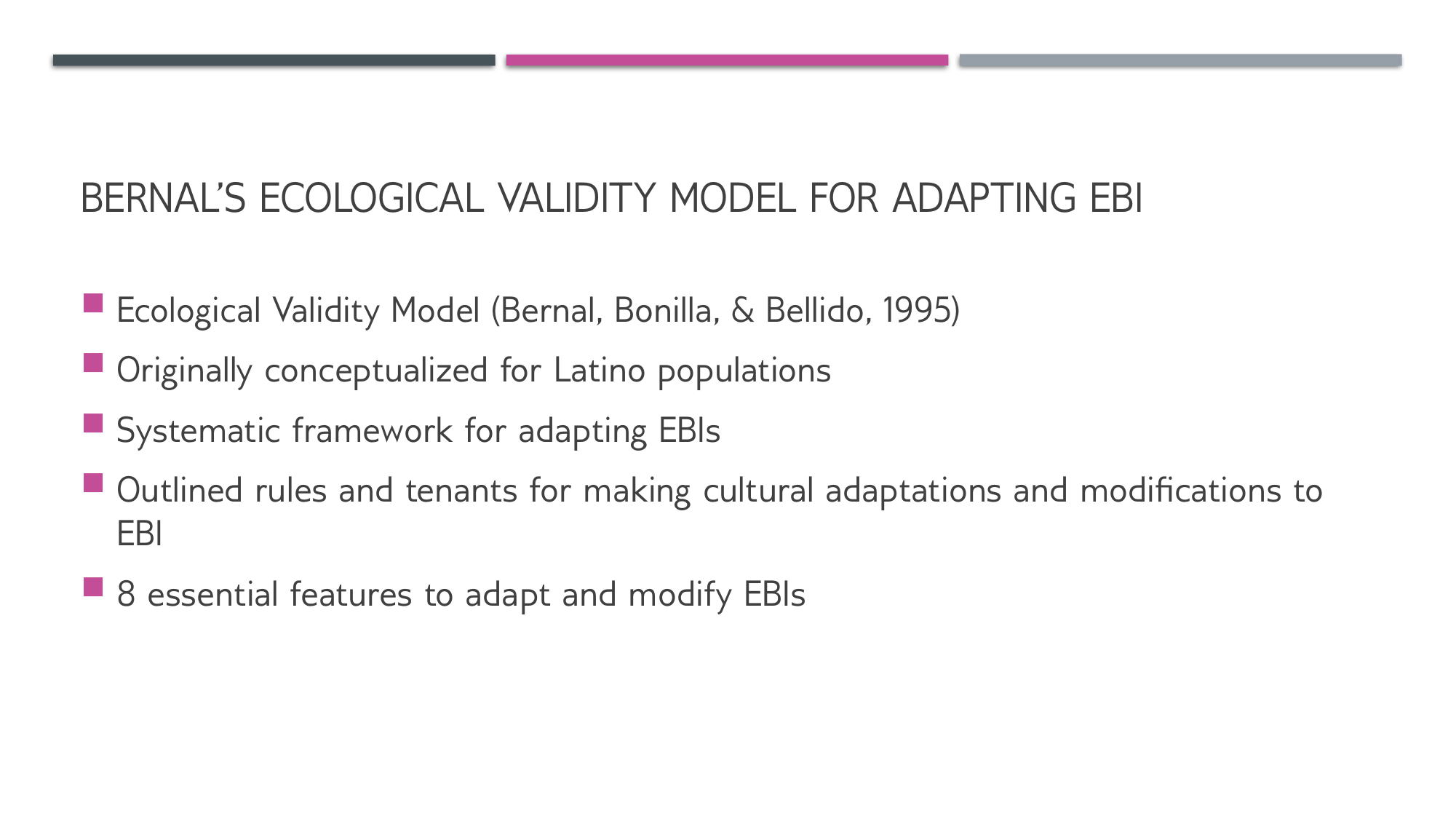

# Bernal’s Ecological Validity Model for adapting EBi
Ecological Validity Model (Bernal, Bonilla, & Bellido, 1995)
Originally conceptualized for Latino populations
Systematic framework for adapting EBIs
Outlined rules and tenants for making cultural adaptations and modifications to EBI
8 essential features to adapt and modify EBIs